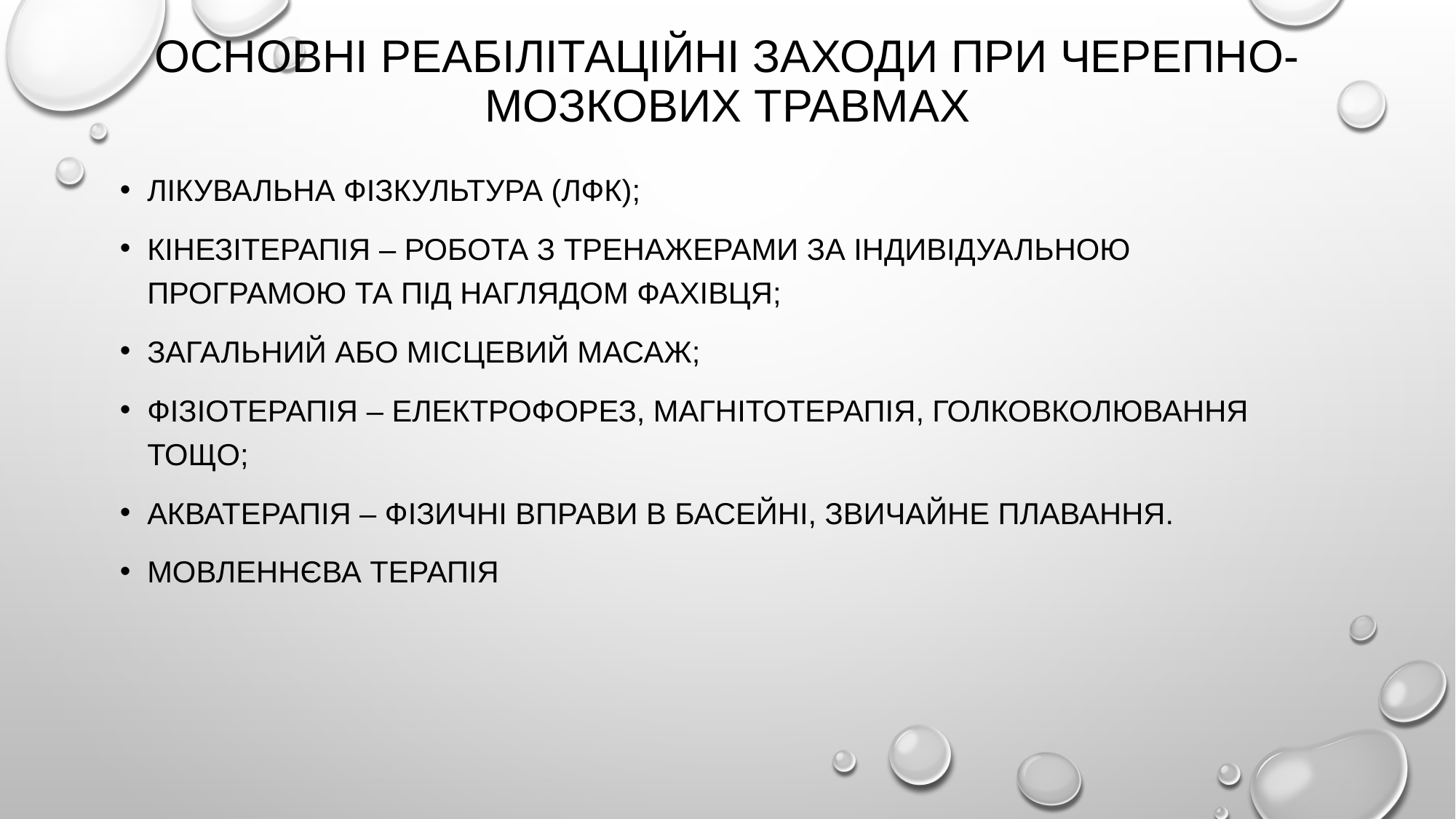

# Основні реабілітаційні заходи при черепно-мозкових травмах
лікувальна фізкультура (ЛФК);
кінезітерапія – робота з тренажерами за індивідуальною програмою та під наглядом фахівця;
загальний або місцевий масаж;
фізіотерапія – електрофорез, магнітотерапія, голковколювання тощо;
акватерапія – фізичні вправи в басейні, звичайне плавання.
Мовленнєва терапія